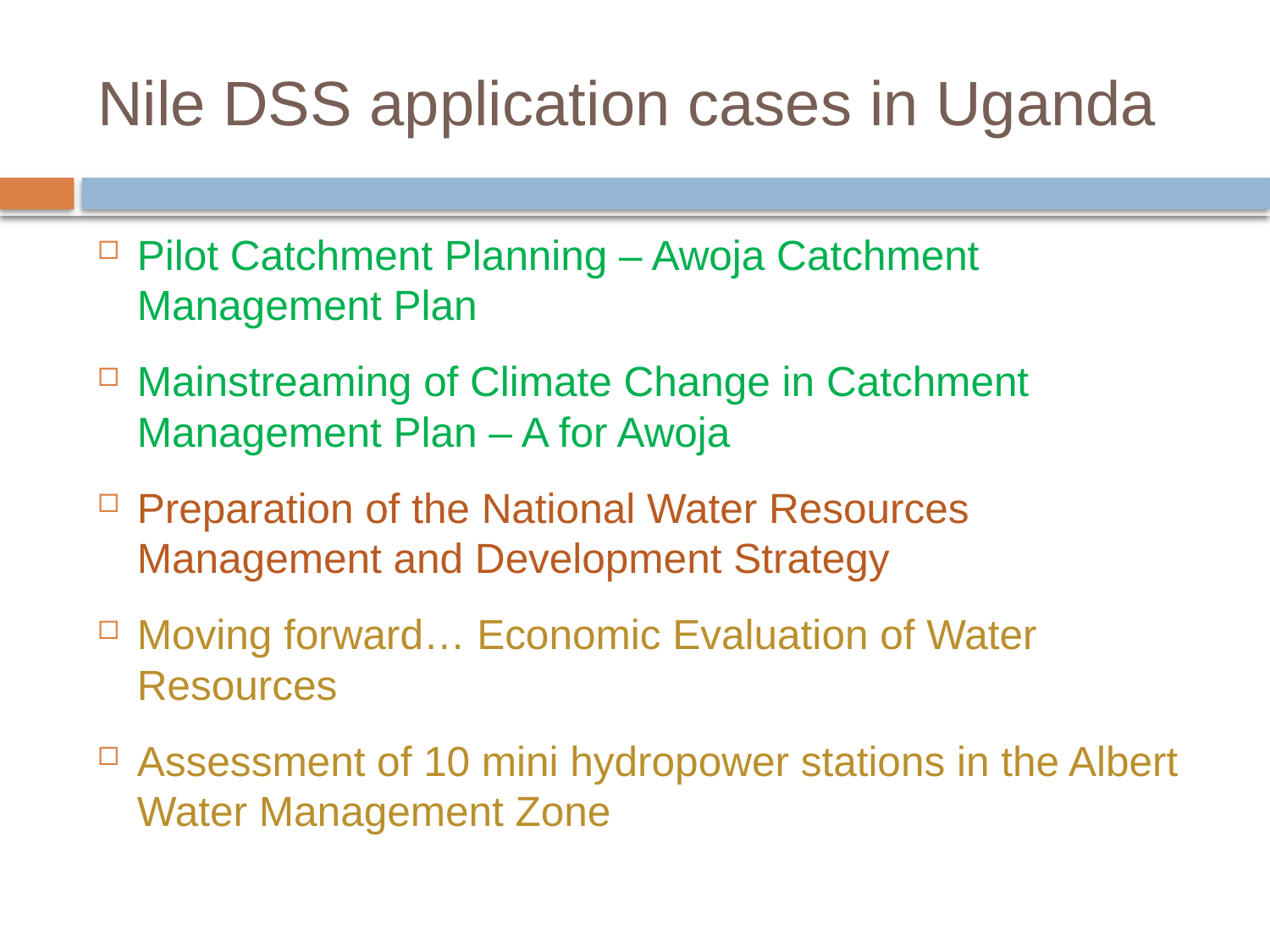

# Nile DSS application cases in Uganda
Pilot Catchment Planning – Awoja Catchment Management Plan
Mainstreaming of Climate Change in Catchment Management Plan – A for Awoja
Preparation of the National Water Resources Management and Development Strategy
Moving forward… Economic Evaluation of Water Resources
Assessment of 10 mini hydropower stations in the Albert Water Management Zone